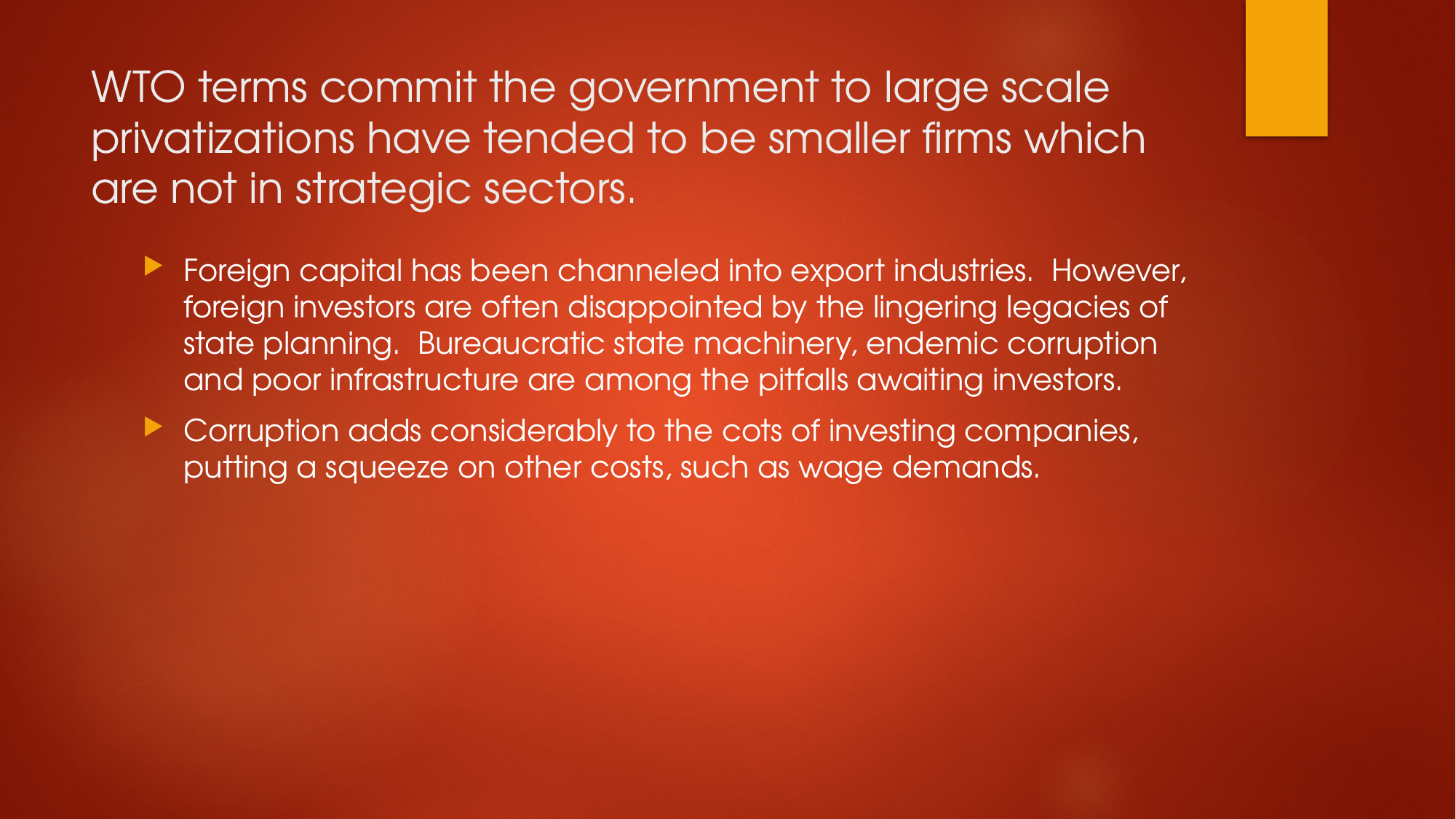

# WTO terms commit the government to large scale privatizations have tended to be smaller firms which are not in strategic sectors.
Foreign capital has been channeled into export industries.  However, foreign investors are often disappointed by the lingering legacies of state planning.  Bureaucratic state machinery, endemic corruption and poor infrastructure are among the pitfalls awaiting investors.
Corruption adds considerably to the cots of investing companies, putting a squeeze on other costs, such as wage demands.